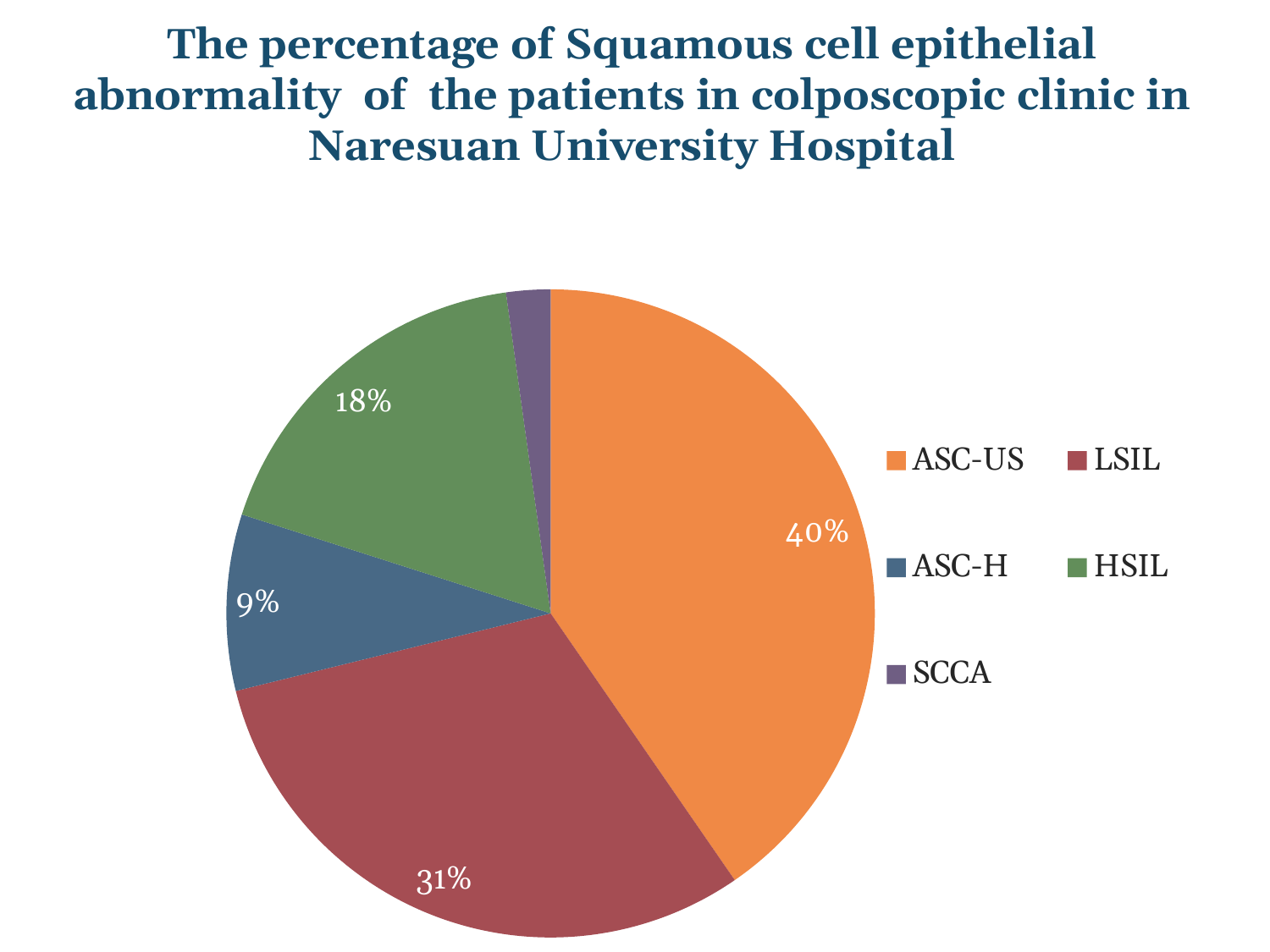

# The percentage of Squamous cell epithelial abnormality  of  the patients in colposcopic clinic in Naresuan University Hospital

### Chart

| Category |  |  |
|---|---|---|
| ASC-US | 36.480000000000004 | 36.480000000000004 |
| LSIL | 27.79 | 27.79 |
| ASC-H | 7.94 | 7.94 |
| HSIL | 16.130000000000017 | 16.130000000000017 |
| SCCA | 1.9900000000000002 | 1.9900000000000002 |